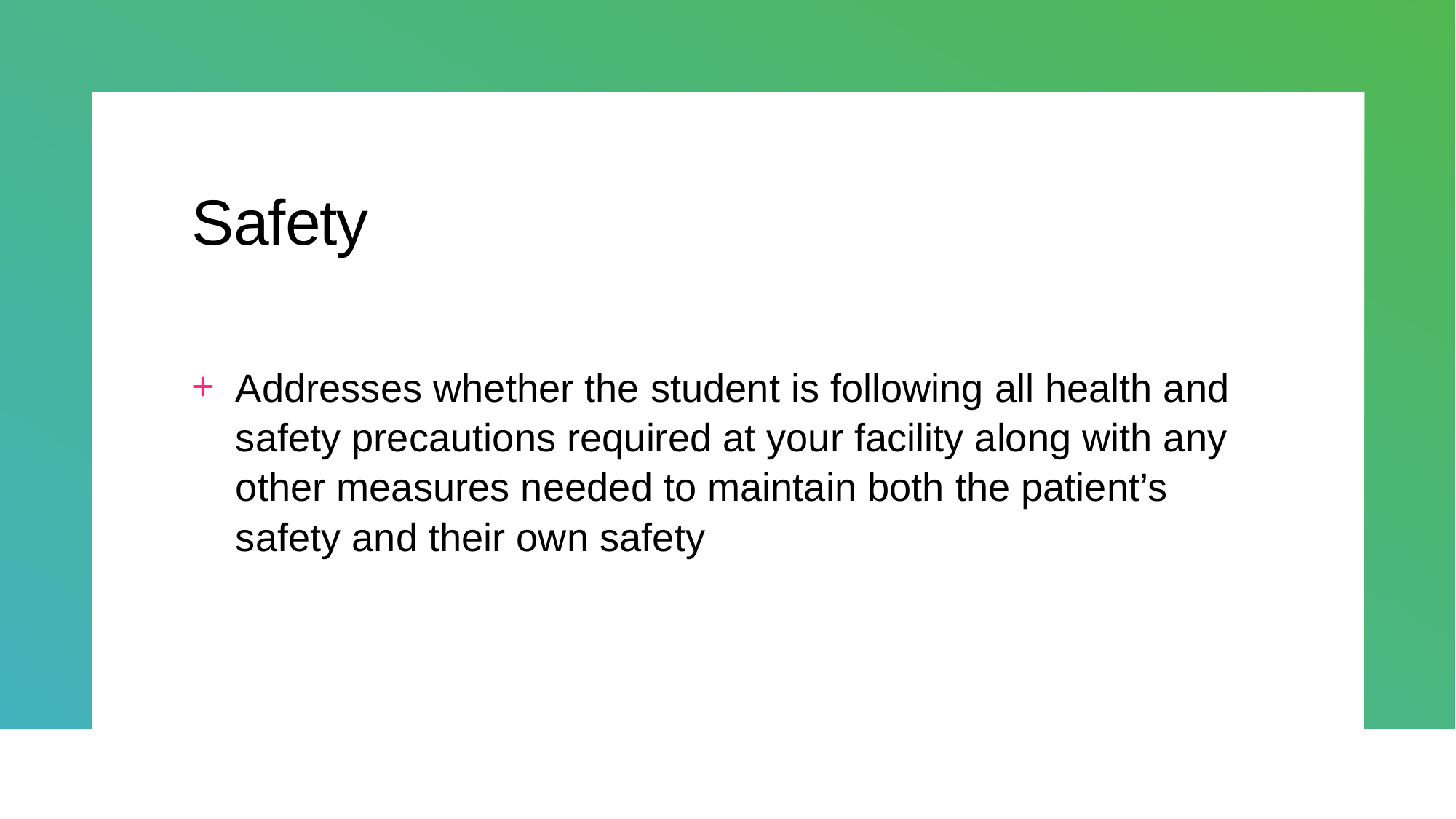

# Safety
Addresses whether the student is following all health and safety precautions required at your facility along with any other measures needed to maintain both the patient’s safety and their own safety